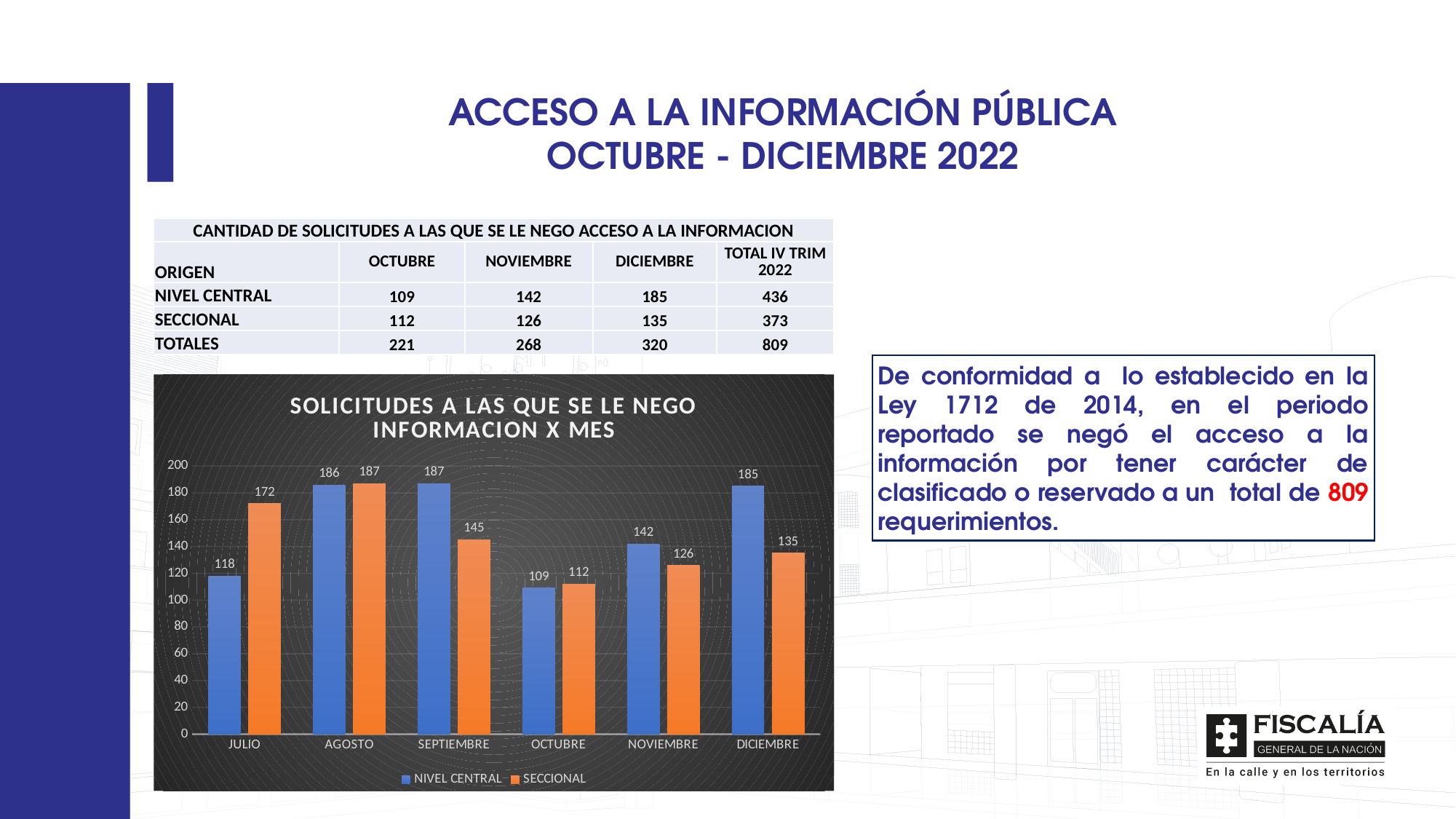

ACCESO A LA INFORMACIÓN PÚBLICA
OCTUBRE - DICIEMBRE 2022
| CANTIDAD DE SOLICITUDES A LAS QUE SE LE NEGO ACCESO A LA INFORMACION |  |  |  |  |
| --- | --- | --- | --- | --- |
| ORIGEN | OCTUBRE | NOVIEMBRE | DICIEMBRE | TOTAL IV TRIM 2022 |
| NIVEL CENTRAL | 109 | 142 | 185 | 436 |
| SECCIONAL | 112 | 126 | 135 | 373 |
| TOTALES | 221 | 268 | 320 | 809 |
De conformidad a  lo establecido en la Ley 1712 de 2014, en el periodo reportado se negó el acceso a la información por tener carácter de clasificado o reservado a un  total de 809 requerimientos.

### Chart: SOLICITUDES A LAS QUE SE LE NEGO INFORMACION X MES

| Category | NIVEL CENTRAL | SECCIONAL |
|---|---|---|
| JULIO | 118.0 | 172.0 |
| AGOSTO | 186.0 | 187.0 |
| SEPTIEMBRE | 187.0 | 145.0 |
| OCTUBRE | 109.0 | 112.0 |
| NOVIEMBRE | 142.0 | 126.0 |
| DICIEMBRE | 185.0 | 135.0 |